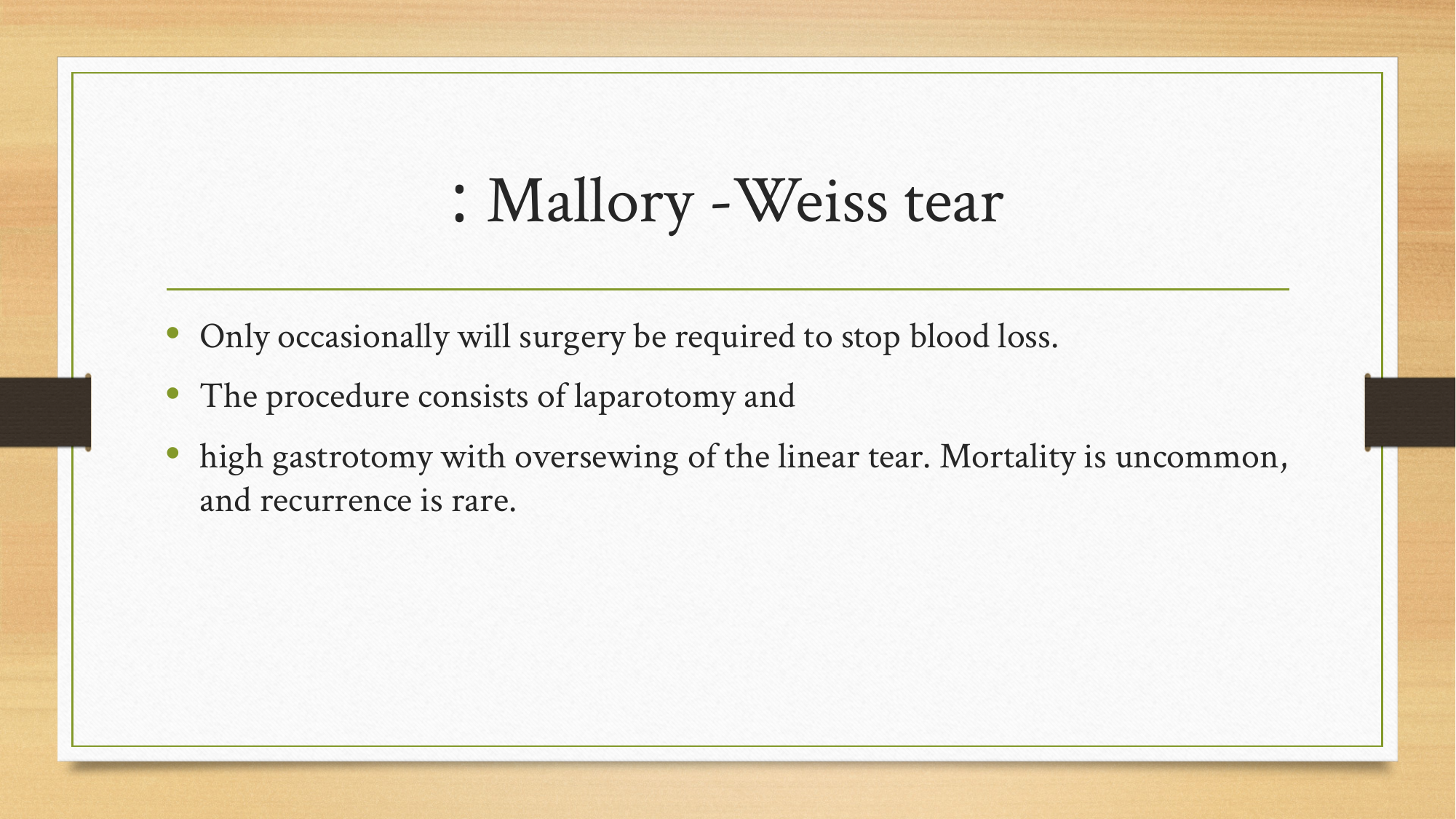

# Mallory -Weiss tear :
Only occasionally will surgery be required to stop blood loss.
The procedure consists of laparotomy and
high gastrotomy with oversewing of the linear tear. Mortality is uncommon, and recurrence is rare.